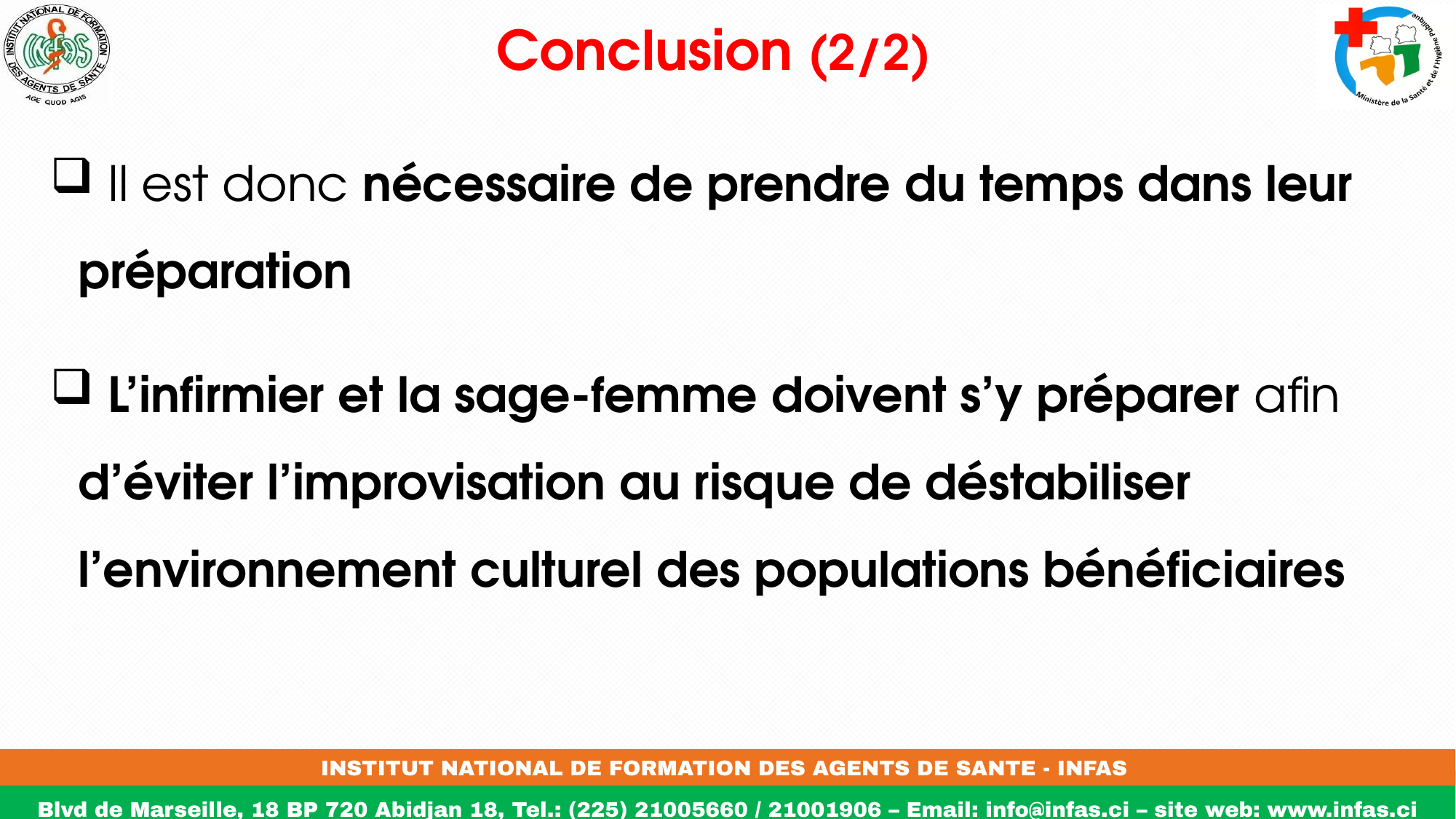

# Conclusion (2/2)
 Il est donc nécessaire de prendre du temps dans leur préparation
 L’infirmier et la sage-femme doivent s’y préparer afin d’éviter l’improvisation au risque de déstabiliser l’environnement culturel des populations bénéficiaires